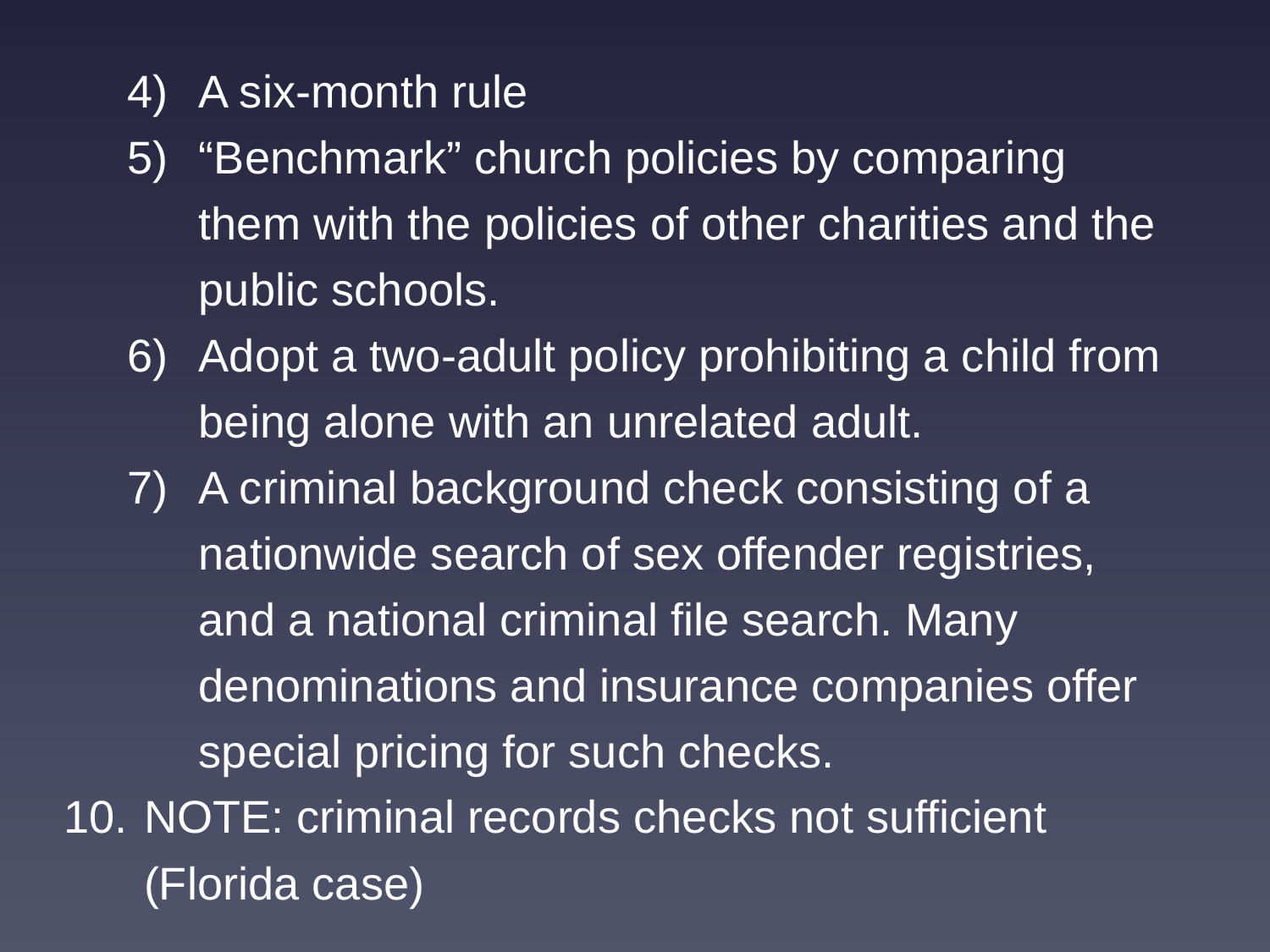

A six-month rule
“Benchmark” church policies by comparing them with the policies of other charities and the public schools.
Adopt a two-adult policy prohibiting a child from being alone with an unrelated adult.
A criminal background check consisting of a nationwide search of sex offender registries, and a national criminal file search. Many denominations and insurance companies offer special pricing for such checks.
NOTE: criminal records checks not sufficient (Florida case)